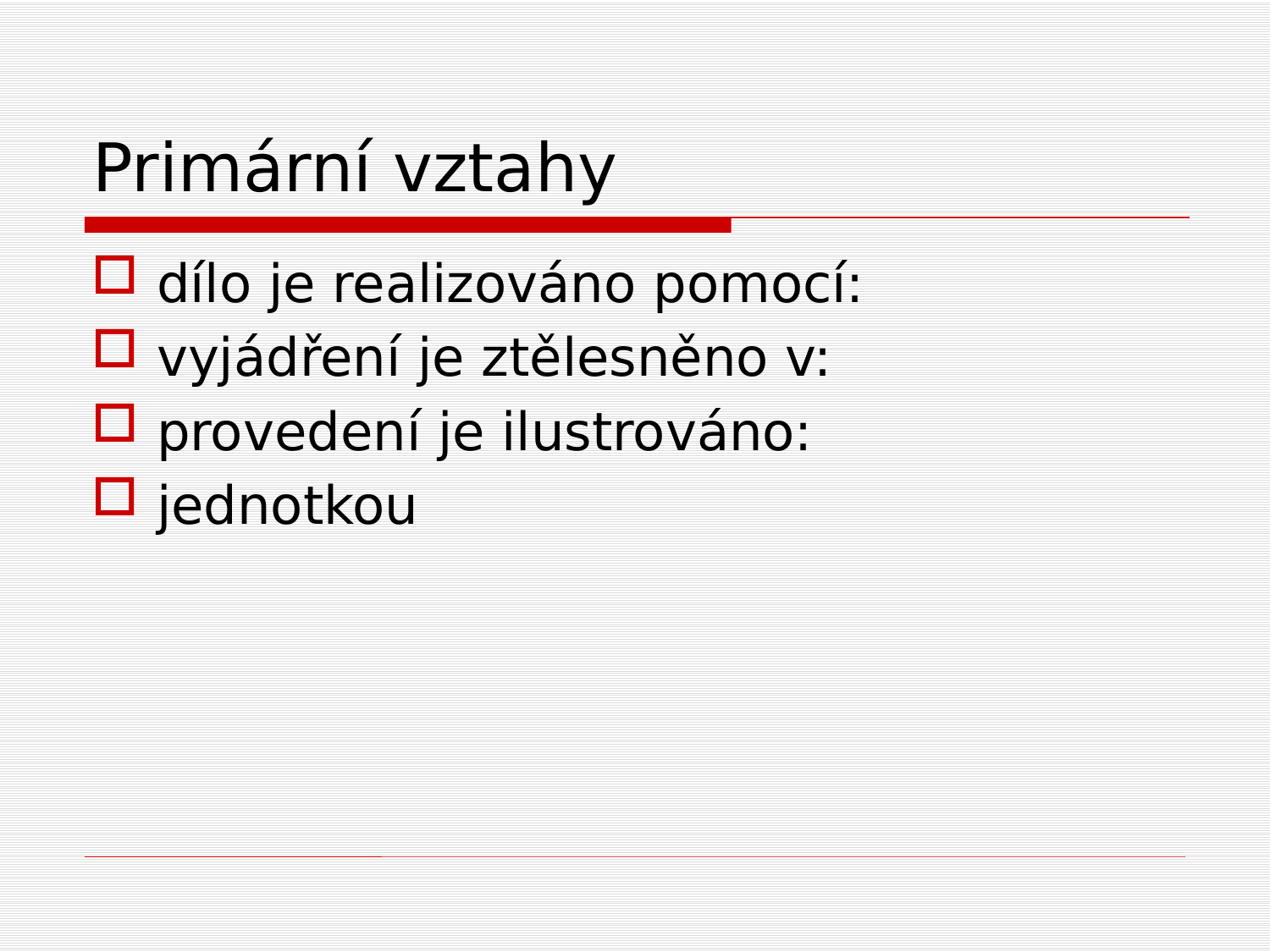

# Primární vztahy
dílo je realizováno pomocí:
vyjádření je ztělesněno v:
provedení je ilustrováno:
jednotkou